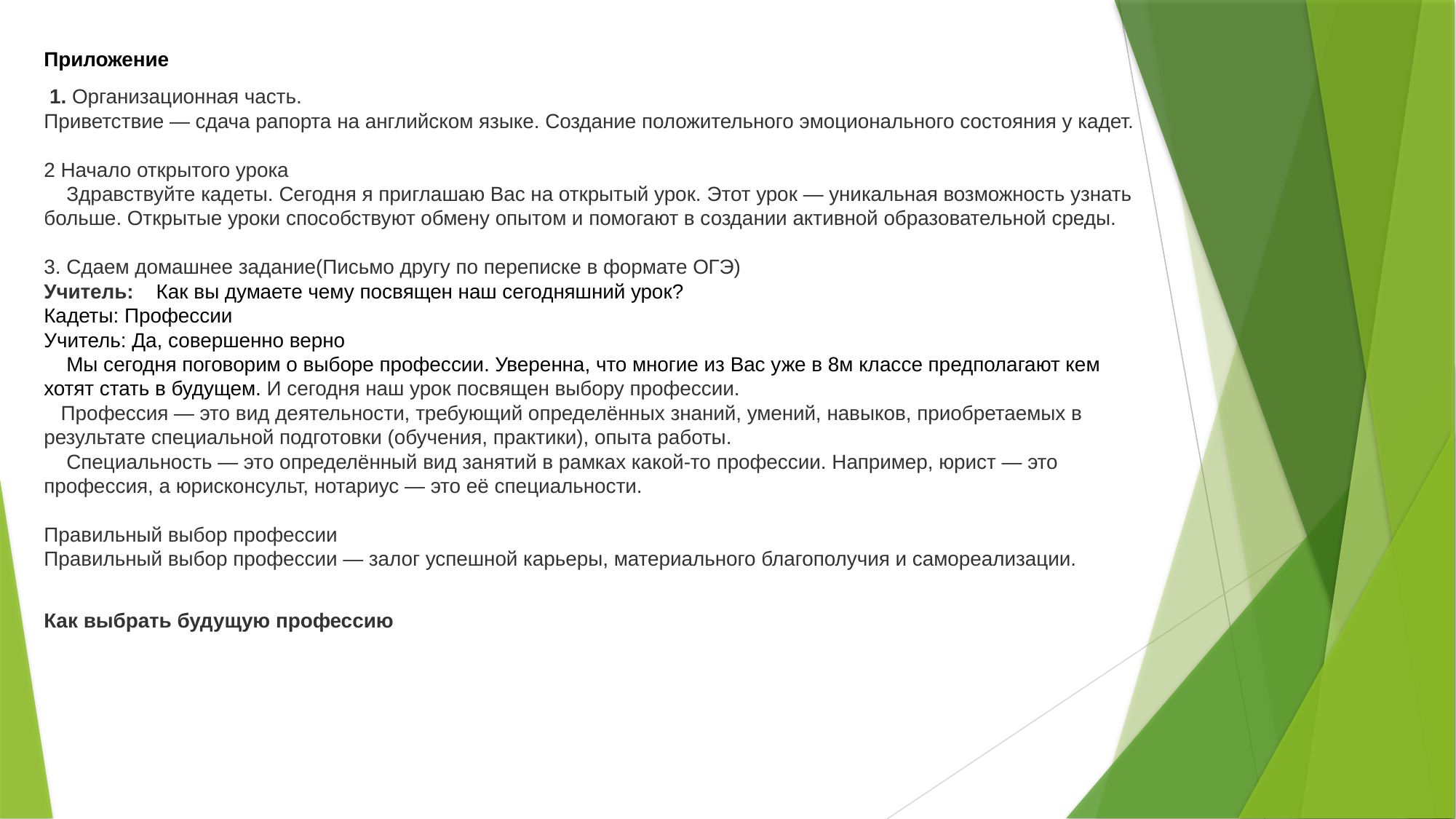

Приложение
 1. Организационная часть.
Приветствие — сдача рапорта на английском языке. Создание положительного эмоционального состояния у кадет.

2 Начало открытого урока
    Здравствуйте кадеты. Сегодня я приглашаю Вас на открытый урок. Этот урок — уникальная возможность узнать больше. Открытые уроки способствуют обмену опытом и помогают в создании активной образовательной среды.

3. Сдаем домашнее задание(Письмо другу по переписке в формате ОГЭ)
Учитель:    Как вы думаете чему посвящен наш сегодняшний урок?
Кадеты: Профессии
Учитель: Да, совершенно верно
    Мы сегодня поговорим о выборе профессии. Уверенна, что многие из Вас уже в 8м классе предполагают кем хотят стать в будущем. И сегодня наш урок посвящен выбору профессии.
   Профессия — это вид деятельности, требующий определённых знаний, умений, навыков, приобретаемых в результате специальной подготовки (обучения, практики), опыта работы.
    Специальность — это определённый вид занятий в рамках какой-то профессии. Например, юрист — это профессия, а юрисконсульт, нотариус — это её специальности.

Правильный выбор профессии
Правильный выбор профессии — залог успешной карьеры, материального благополучия и самореализации.

Как выбрать будущую профессию